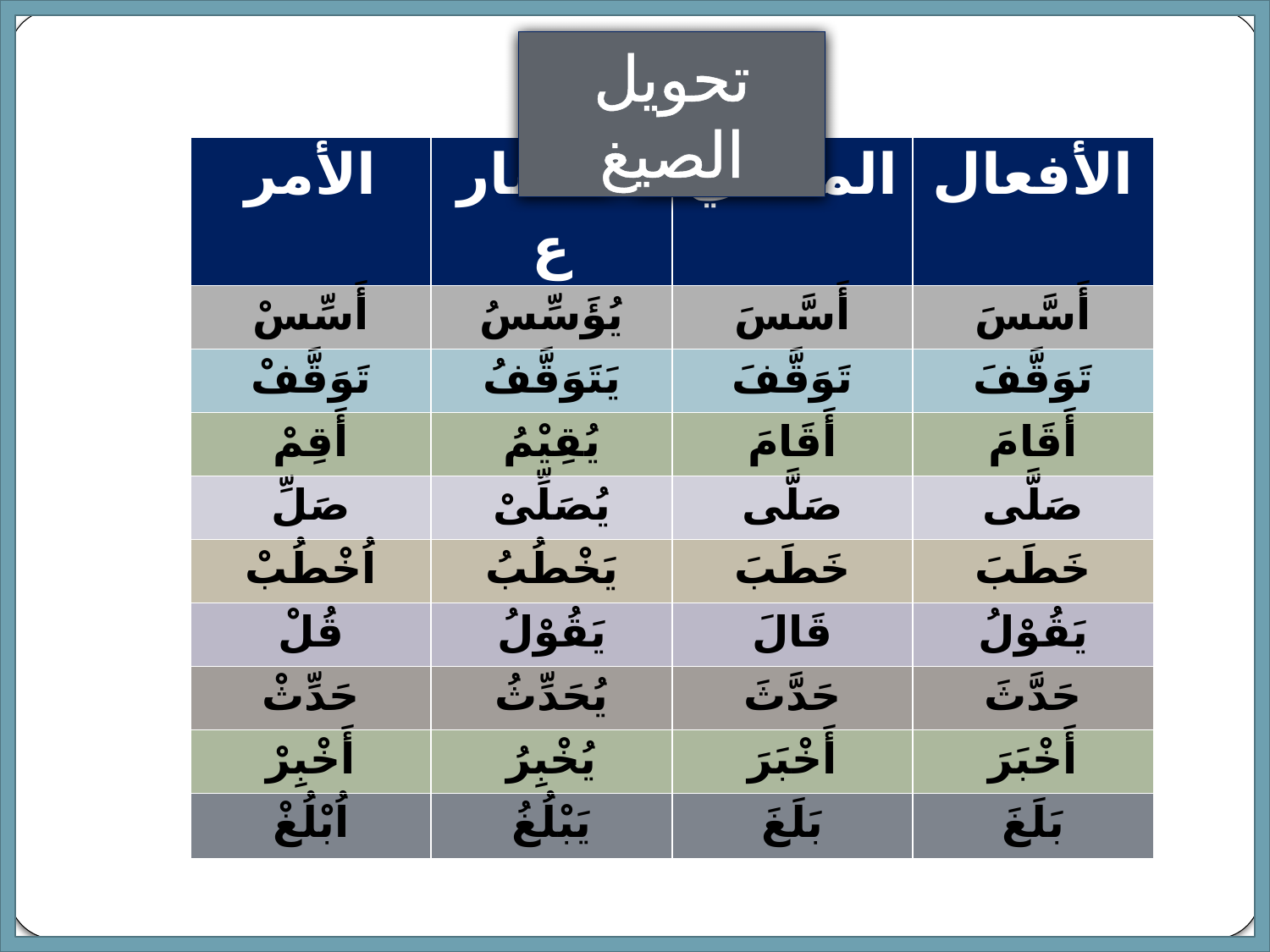

تحويل الصيغ
| الأمر | المضارع | الماضي | الأفعال |
| --- | --- | --- | --- |
| اِقْدَمْ | يَقْدَمُ | قَدِمَ | قَدِمَ |
| --- | --- | --- | --- |
| أَسِّسْ | يُؤَسِّسُ | أَسَّسَ | أَسَّسَ |
| --- | --- | --- | --- |
| تَوَقَّفْ | يَتَوَقَّفُ | تَوَقَّفَ | تَوَقَّفَ |
| --- | --- | --- | --- |
| أَقِمْ | يُقِيْمُ | أَقَامَ | أَقَامَ |
| --- | --- | --- | --- |
| صَلِّ | يُصَلِّىْ | صَلَّى | صَلَّى |
| --- | --- | --- | --- |
| اُخْطُبْ | يَخْطُبُ | خَطَبَ | خَطَبَ |
| --- | --- | --- | --- |
| قُلْ | يَقُوْلُ | قَالَ | يَقُوْلُ |
| --- | --- | --- | --- |
| حَدِّثْ | يُحَدِّثُ | حَدَّثَ | حَدَّثَ |
| --- | --- | --- | --- |
| أَخْبِرْ | يُخْبِرُ | أَخْبَرَ | أَخْبَرَ |
| --- | --- | --- | --- |
| اُبْلُغْ | يَبْلُغُ | بَلَغَ | بَلَغَ |
| --- | --- | --- | --- |